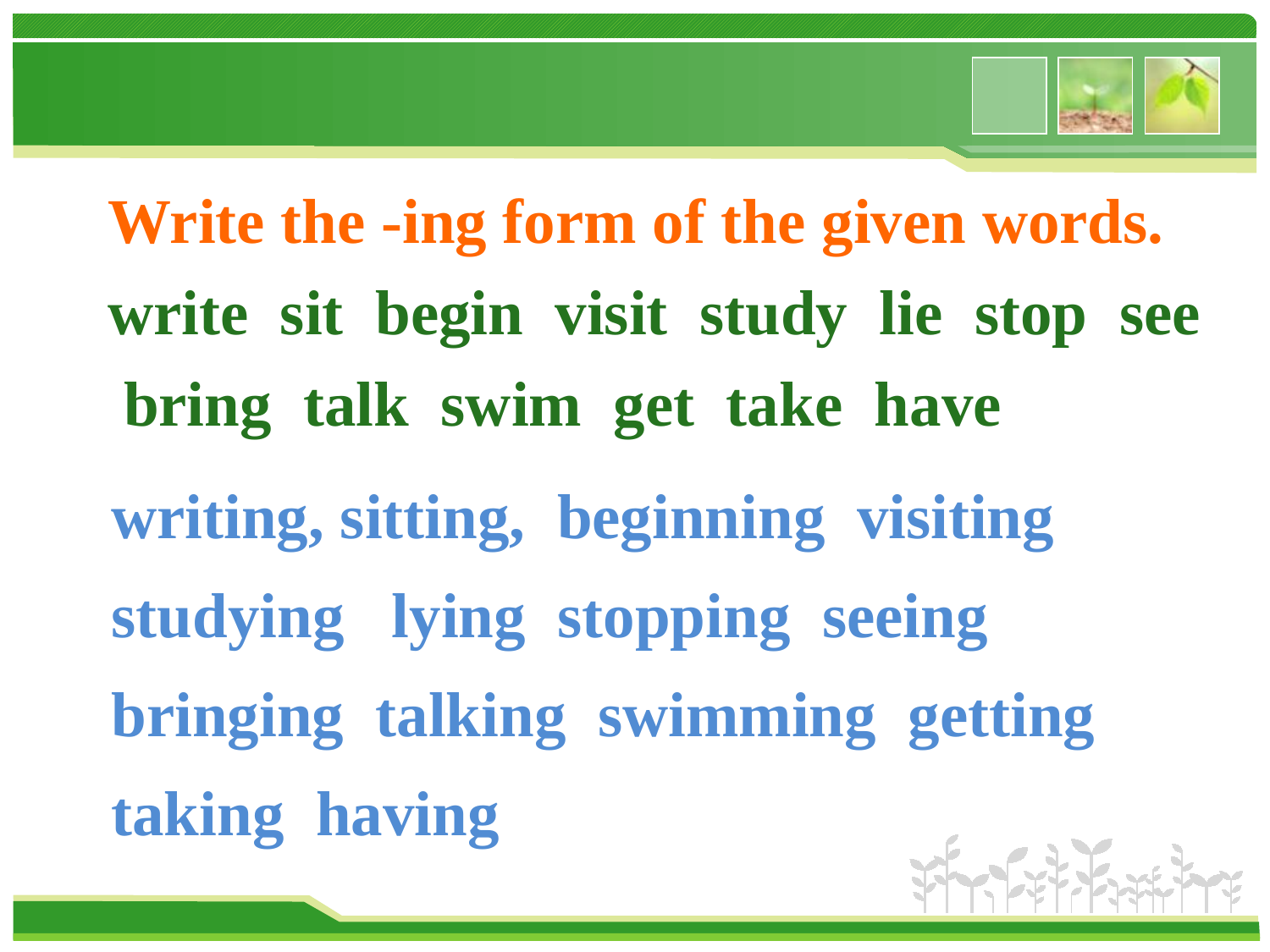

Write the -ing form of the given words.
write  sit  begin  visit  study  lie  stop  see  bring  talk  swim  get  take  have

writing, sitting,  beginning  visiting  studying   lying  stopping  seeing  bringing  talking  swimming  getting  taking  having